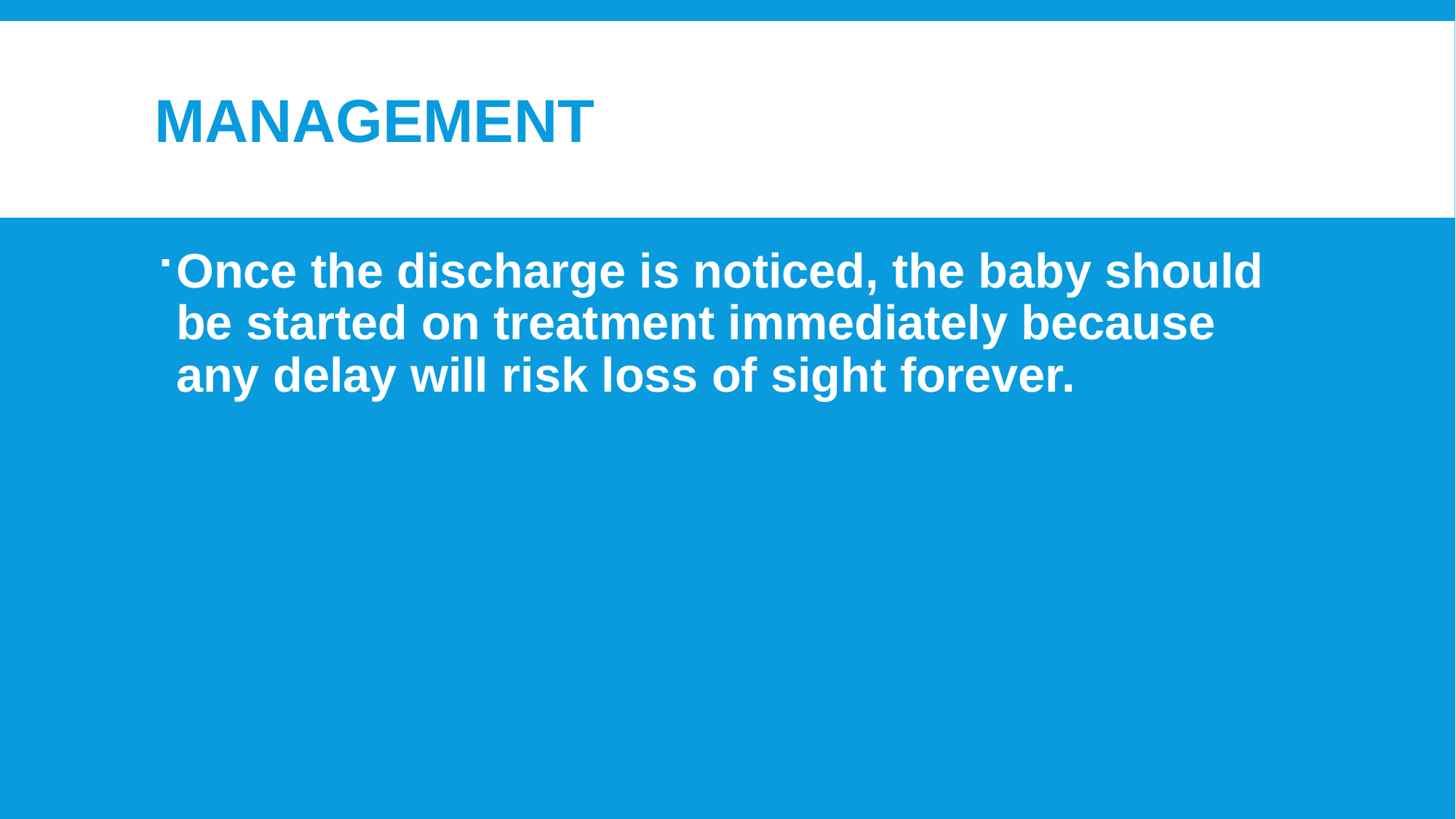

# Management
Once the discharge is noticed, the baby should be started on treatment immediately because any delay will risk loss of sight forever.